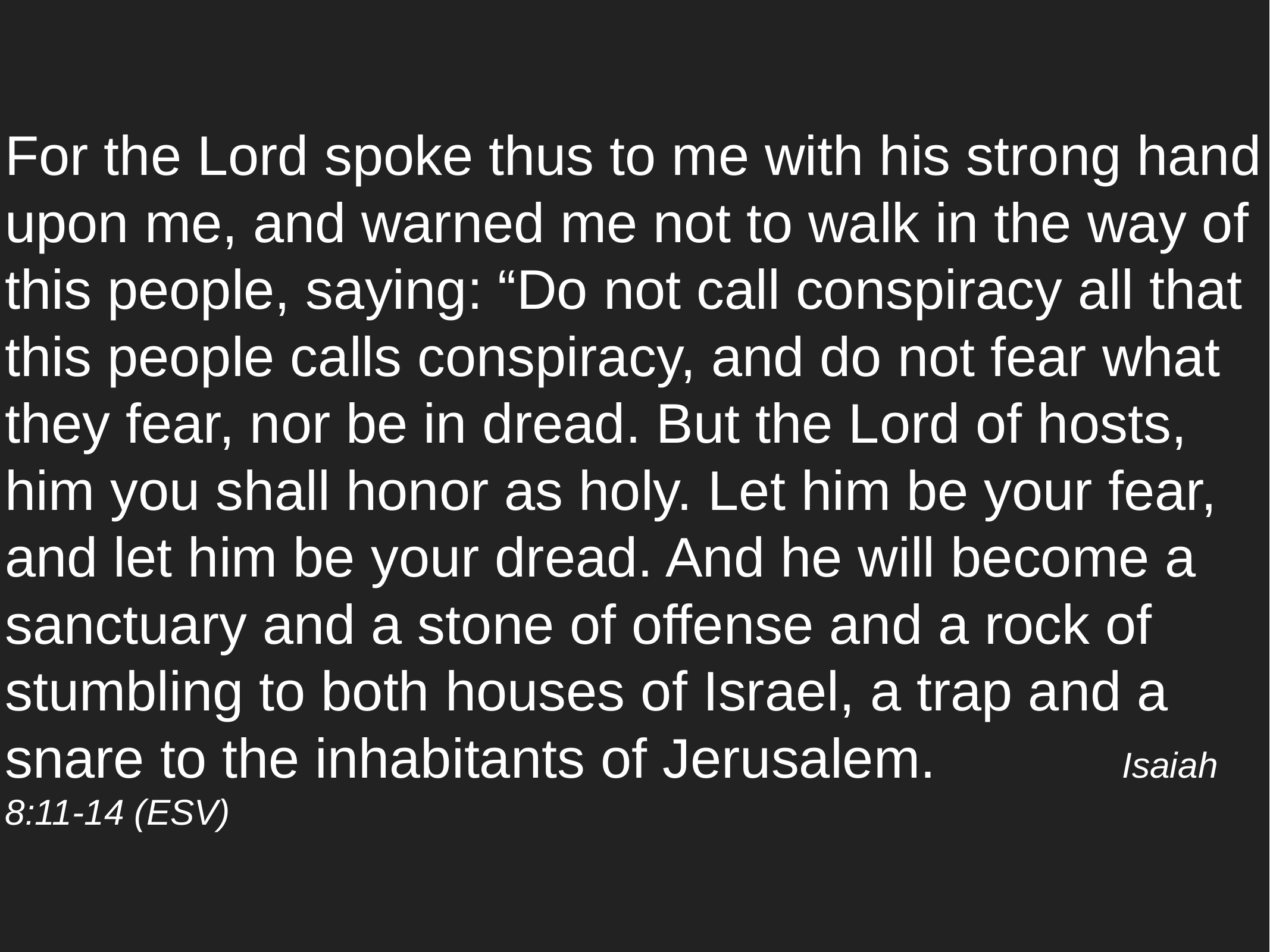

For the Lord spoke thus to me with his strong hand upon me, and warned me not to walk in the way of this people, saying: “Do not call conspiracy all that this people calls conspiracy, and do not fear what they fear, nor be in dread. But the Lord of hosts, him you shall honor as holy. Let him be your fear, and let him be your dread. And he will become a sanctuary and a stone of offense and a rock of stumbling to both houses of Israel, a trap and a snare to the inhabitants of Jerusalem.            Isaiah 8:11-14 (ESV)